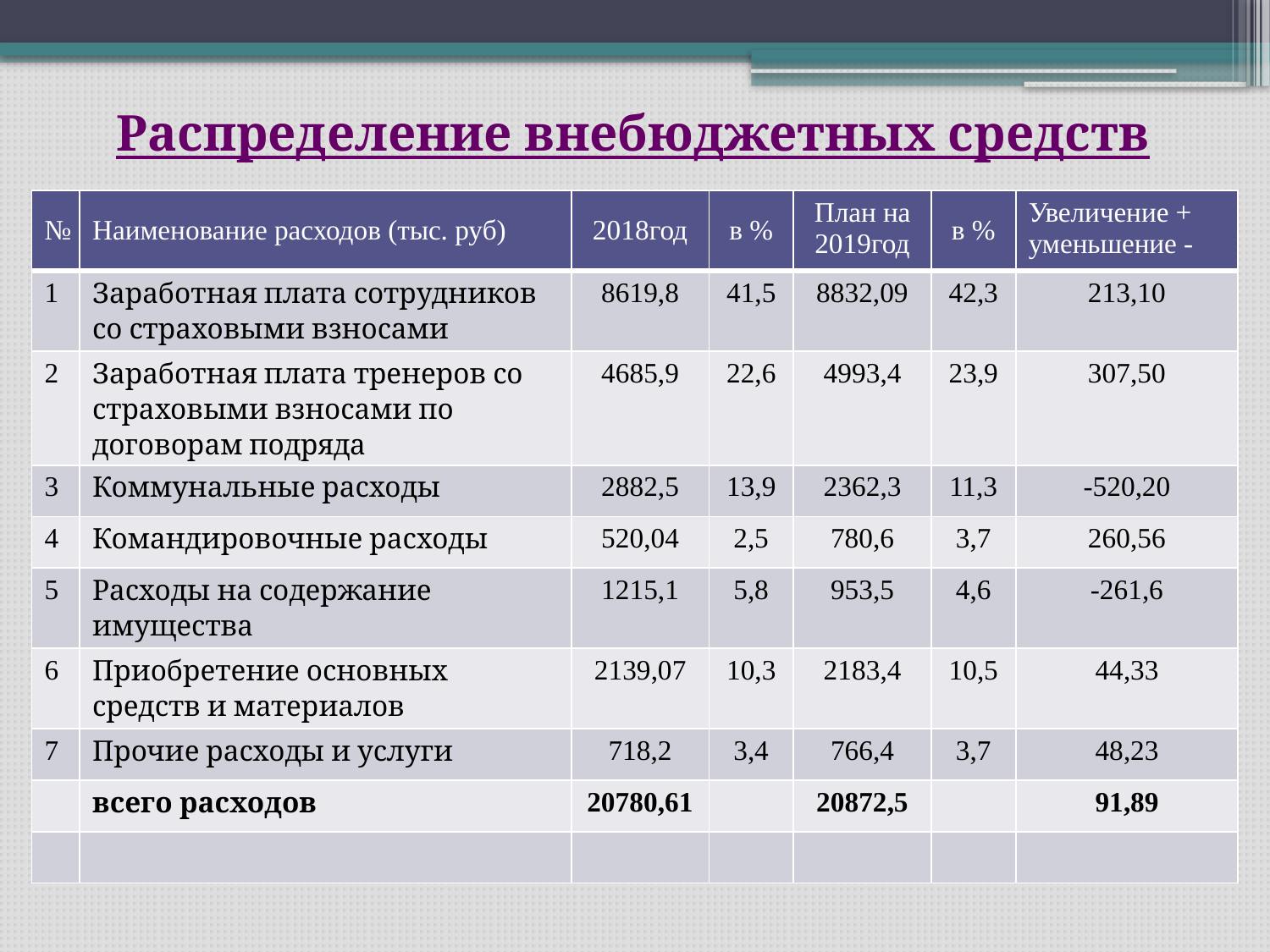

Распределение внебюджетных средств
| № | Наименование расходов (тыс. руб) | 2018год | в % | План на 2019год | в % | Увеличение + уменьшение - |
| --- | --- | --- | --- | --- | --- | --- |
| 1 | Заработная плата сотрудников со страховыми взносами | 8619,8 | 41,5 | 8832,09 | 42,3 | 213,10 |
| 2 | Заработная плата тренеров со страховыми взносами по договорам подряда | 4685,9 | 22,6 | 4993,4 | 23,9 | 307,50 |
| 3 | Коммунальные расходы | 2882,5 | 13,9 | 2362,3 | 11,3 | -520,20 |
| 4 | Командировочные расходы | 520,04 | 2,5 | 780,6 | 3,7 | 260,56 |
| 5 | Расходы на содержание имущества | 1215,1 | 5,8 | 953,5 | 4,6 | -261,6 |
| 6 | Приобретение основных средств и материалов | 2139,07 | 10,3 | 2183,4 | 10,5 | 44,33 |
| 7 | Прочие расходы и услуги | 718,2 | 3,4 | 766,4 | 3,7 | 48,23 |
|  | всего расходов | 20780,61 |  | 20872,5 |  | 91,89 |
|  |  |  |  |  |  |  |